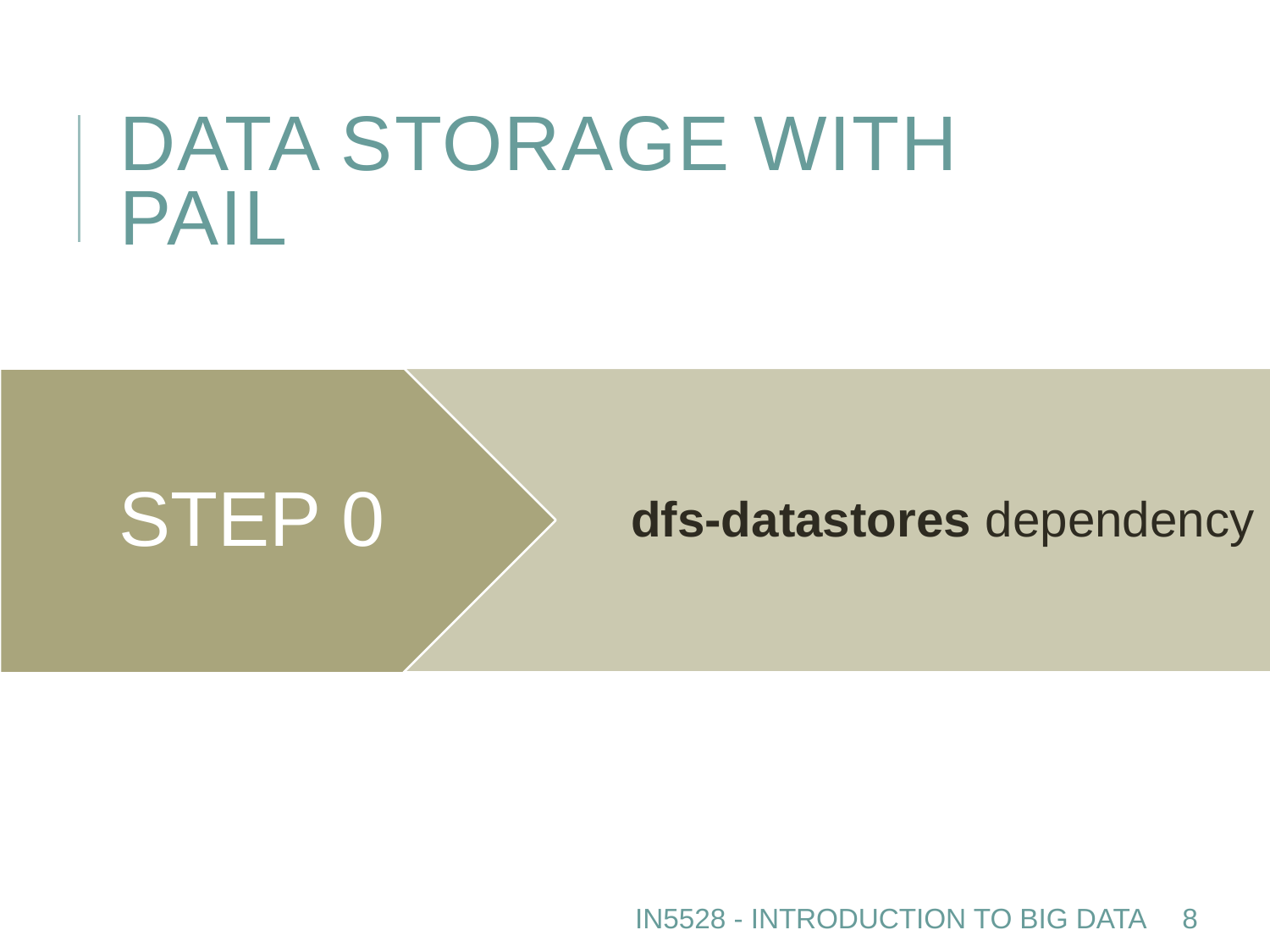

# Data storage with pail
    STEP 0
    dfs-datastores dependency
IN5528 - Introduction to Big Data
8